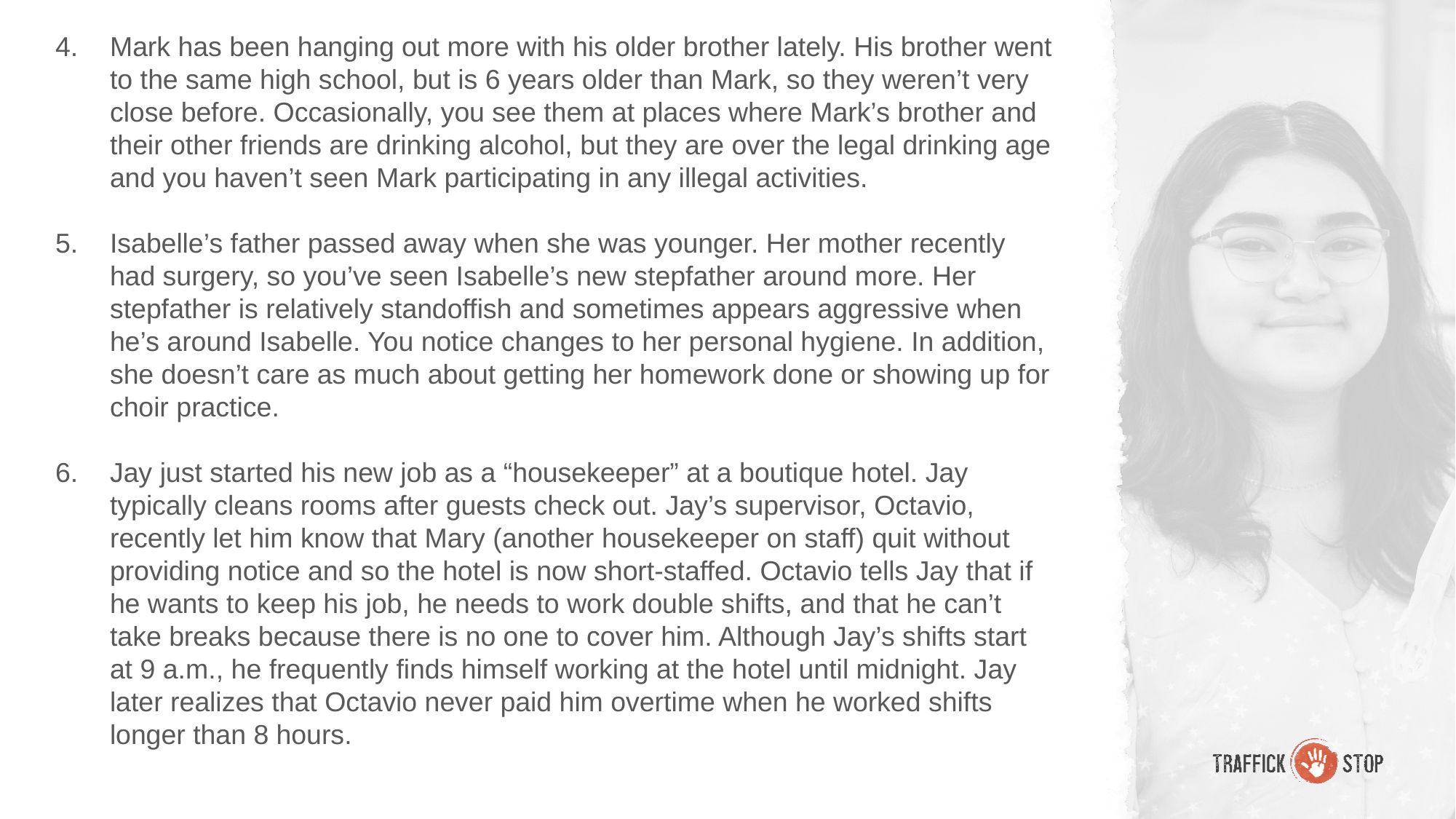

Mark has been hanging out more with his older brother lately. His brother went to the same high school, but is 6 years older than Mark, so they weren’t very close before. Occasionally, you see them at places where Mark’s brother and their other friends are drinking alcohol, but they are over the legal drinking age and you haven’t seen Mark participating in any illegal activities.

Isabelle’s father passed away when she was younger. Her mother recently had surgery, so you’ve seen Isabelle’s new stepfather around more. Her stepfather is relatively standoffish and sometimes appears aggressive when he’s around Isabelle. You notice changes to her personal hygiene. In addition, she doesn’t care as much about getting her homework done or showing up for choir practice.

Jay just started his new job as a “housekeeper” at a boutique hotel. Jay typically cleans rooms after guests check out. Jay’s supervisor, Octavio, recently let him know that Mary (another housekeeper on staff) quit without providing notice and so the hotel is now short-staffed. Octavio tells Jay that if he wants to keep his job, he needs to work double shifts, and that he can’t take breaks because there is no one to cover him. Although Jay’s shifts start at 9 a.m., he frequently finds himself working at the hotel until midnight. Jay later realizes that Octavio never paid him overtime when he worked shifts longer than 8 hours.